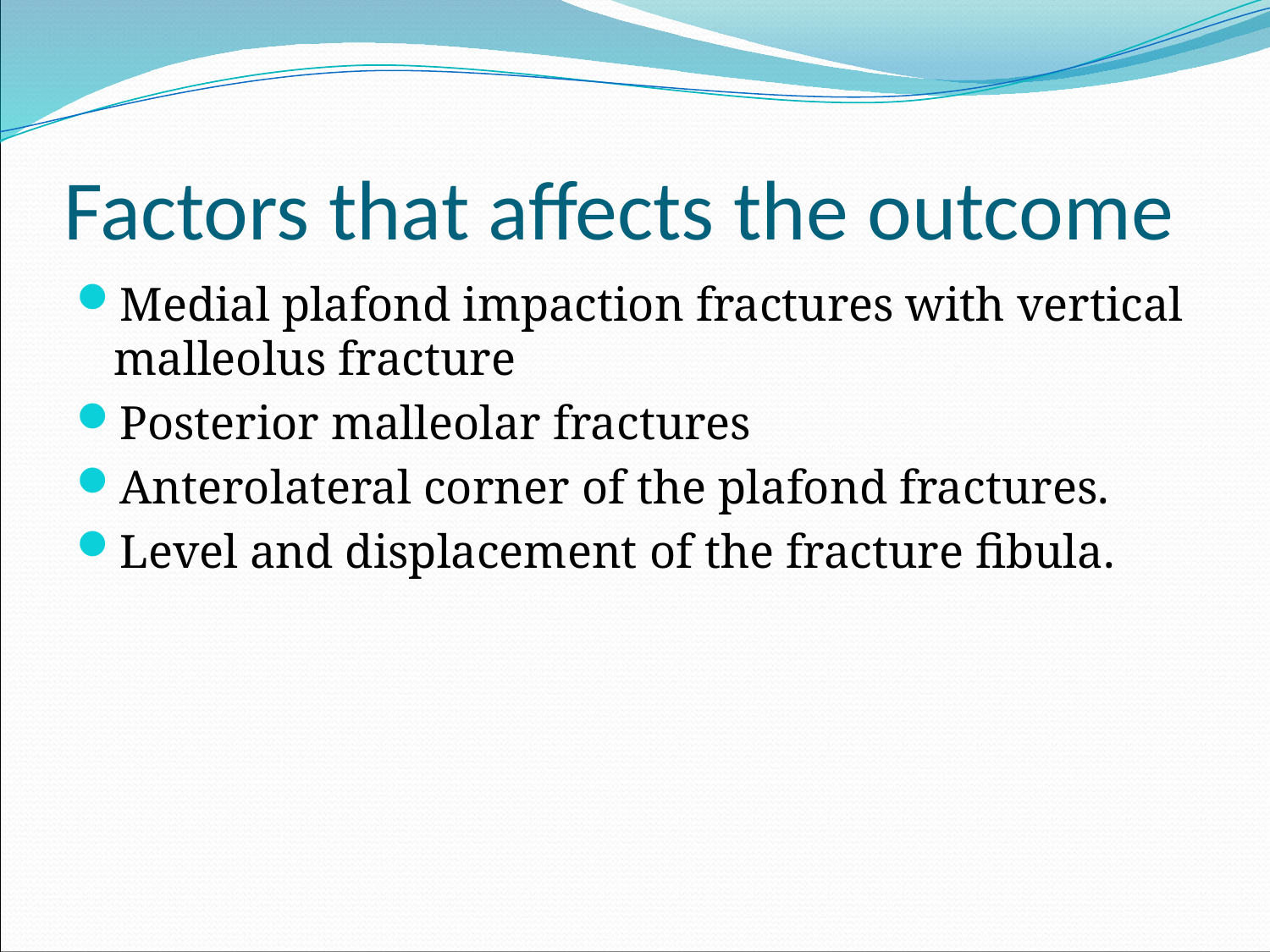

# Factors that affects the outcome
Medial plafond impaction fractures with vertical malleolus fracture
Posterior malleolar fractures
Anterolateral corner of the plafond fractures.
Level and displacement of the fracture fibula.